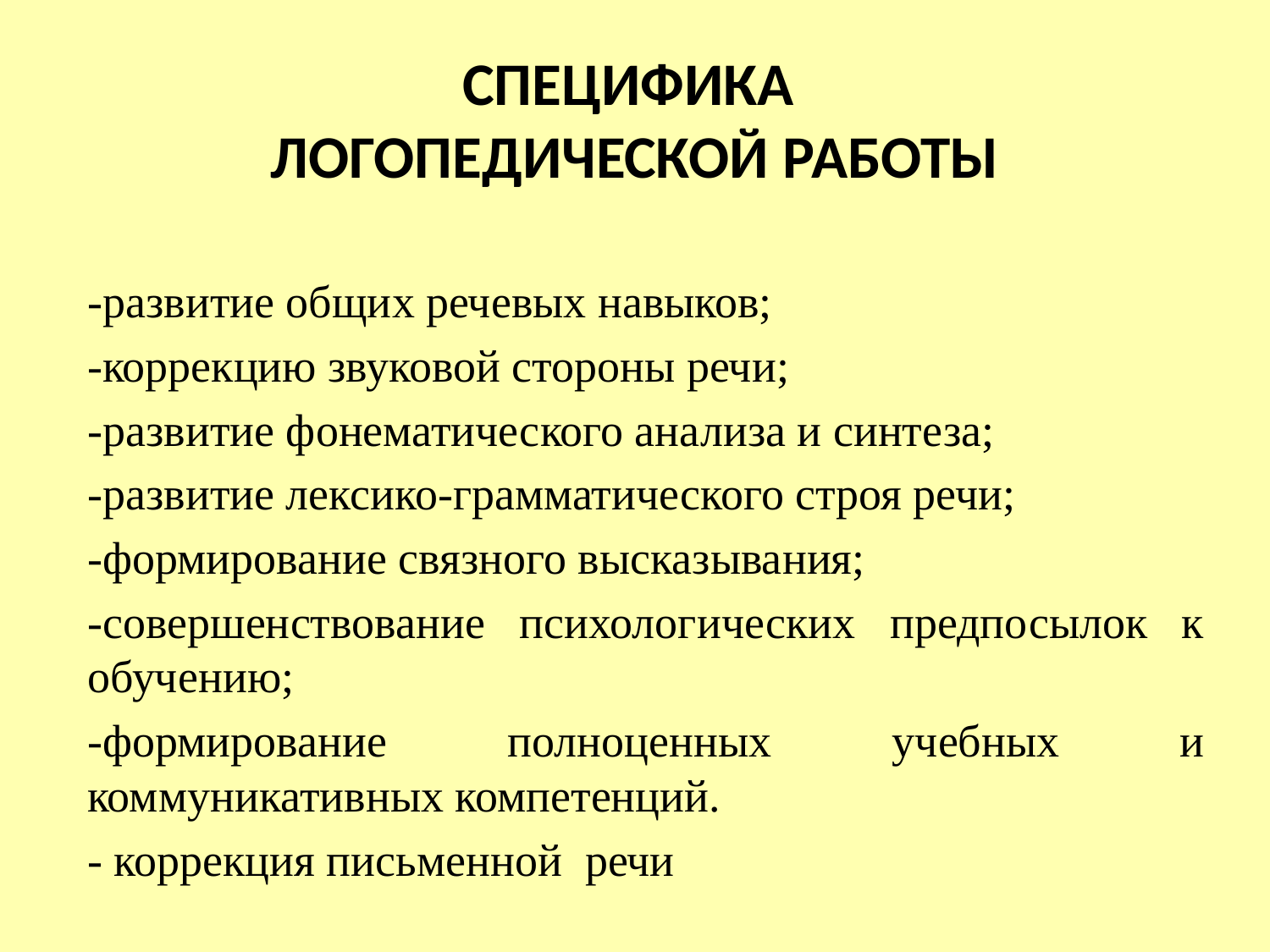

# СПЕЦИФИКА ЛОГОПЕДИЧЕСКОЙ РАБОТЫ
-развитие общих речевых навыков;
-коррекцию звуковой стороны речи;
-развитие фонематического анализа и синтеза;
-развитие лексико-грамматического строя речи;
-формирование связного высказывания;
-совершенствование психологических предпосылок к обучению;
-формирование полноценных учебных и коммуникативных компетенций.
- коррекция письменной  речи